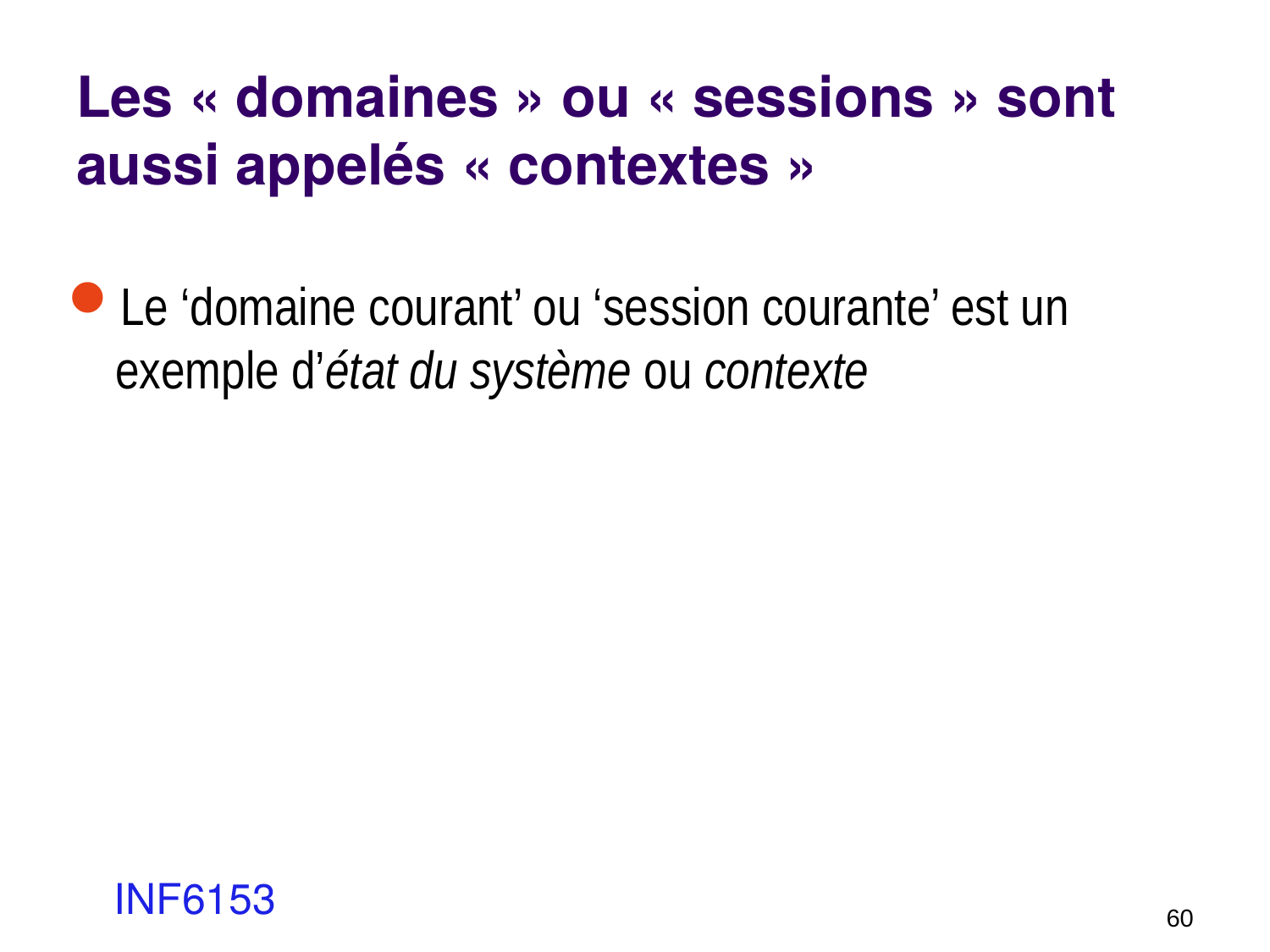

# Les « domaines » ou « sessions » sont aussi appelés « contextes »
Le ‘domaine courant’ ou ‘session courante’ est un exemple d’état du système ou contexte
INF6153
60